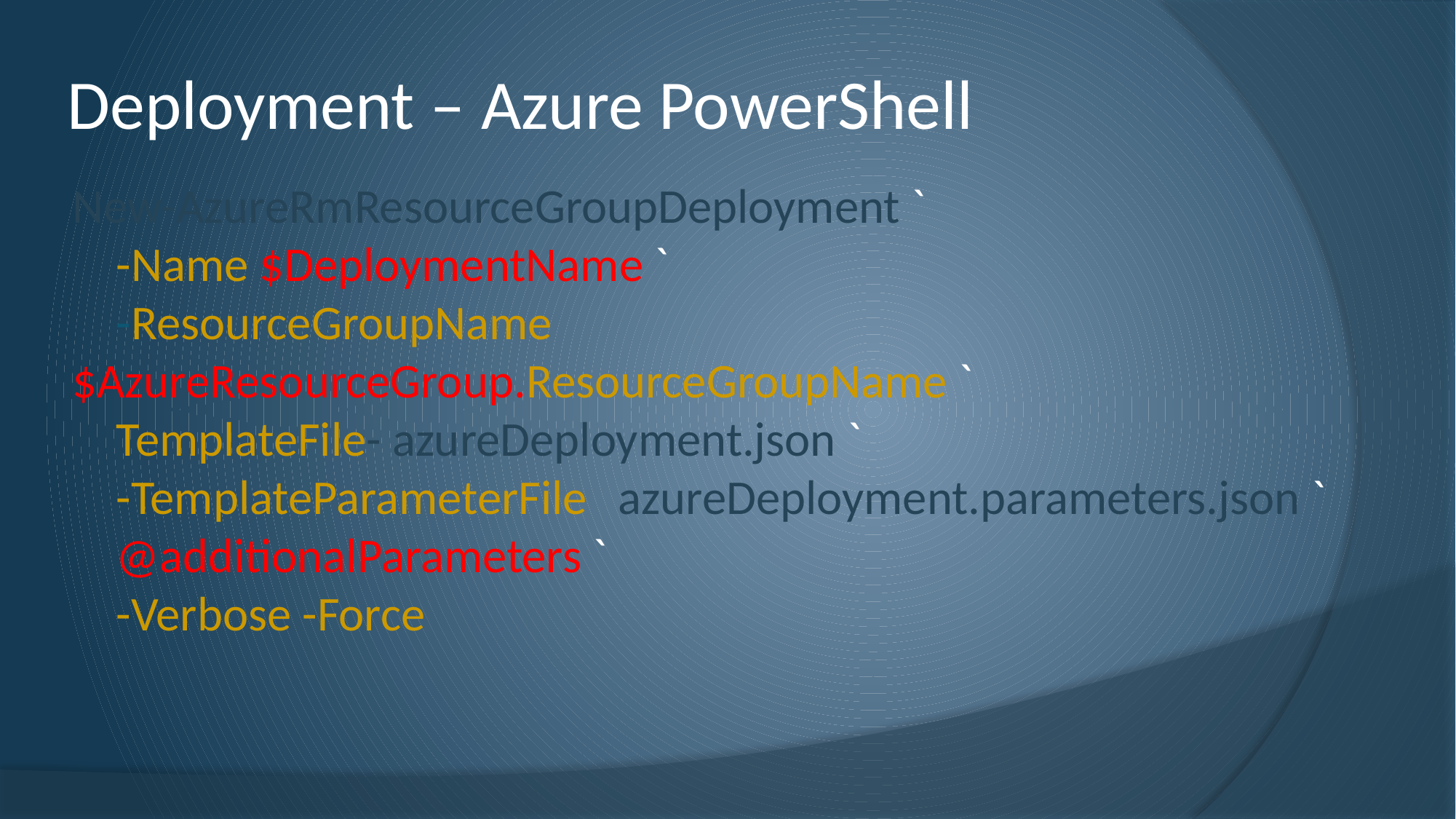

# Deployment – Azure PowerShell
New-AzureRmResourceGroupDeployment `
    -Name $DeploymentName `
    -ResourceGroupName 	$AzureResourceGroup.ResourceGroupName `
    TemplateFile- azureDeployment.json `
    -TemplateParameterFile 	azureDeployment.parameters.json `
    @additionalParameters `
    -Verbose -Force